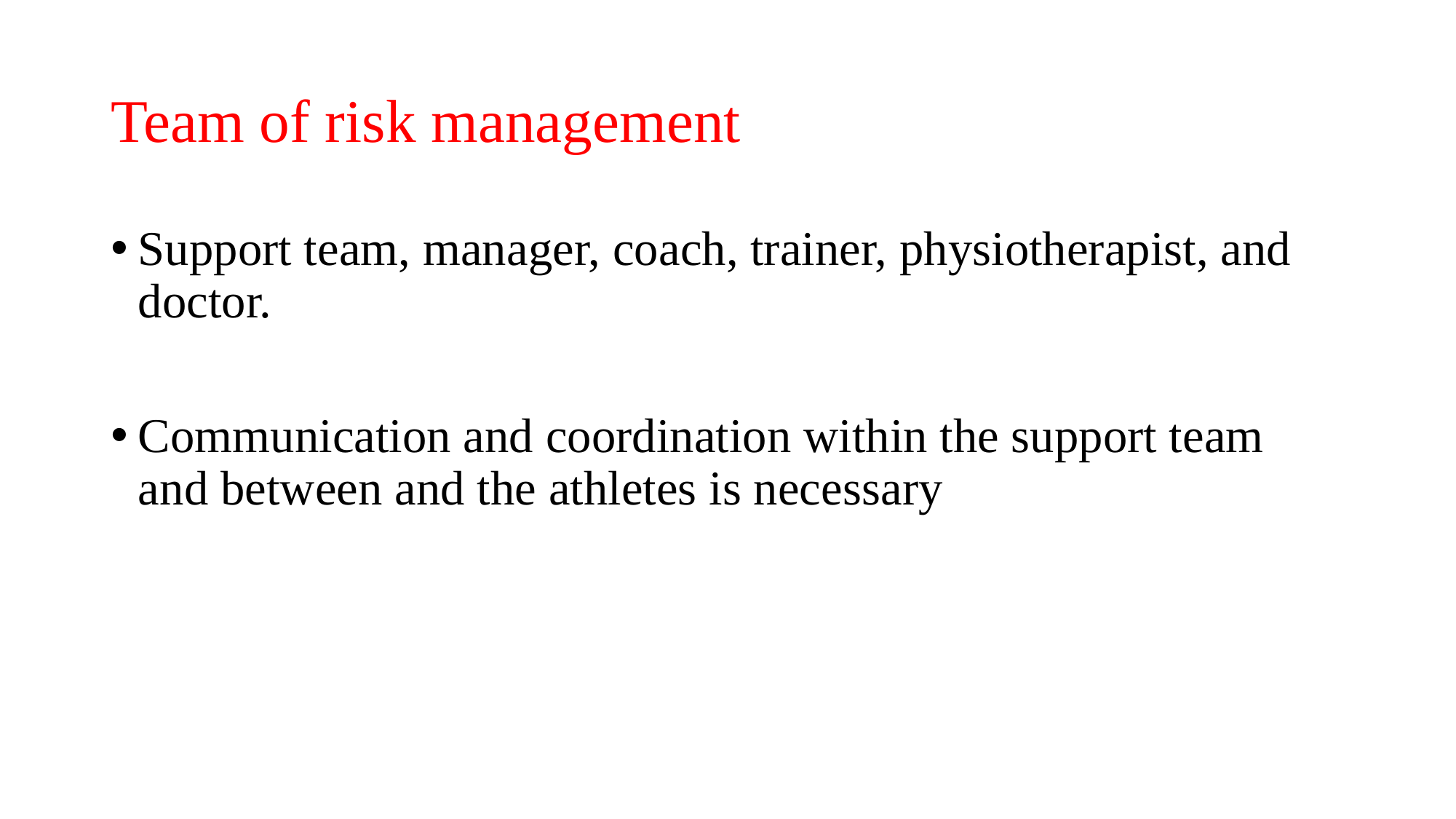

# Team of risk management
Support team, manager, coach, trainer, physiotherapist, and doctor.

Communication and coordination within the support team and between and the athletes is necessary